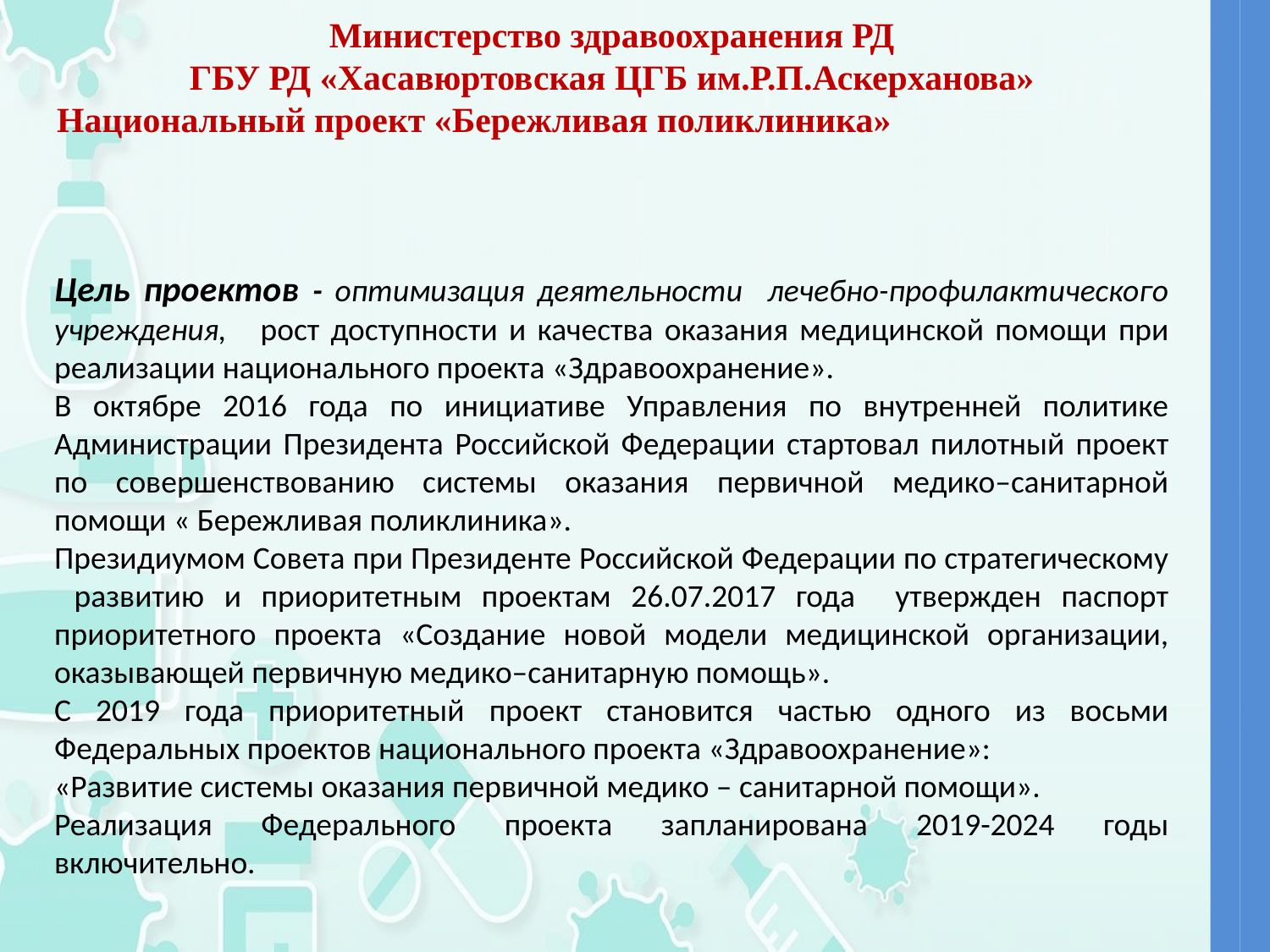

Министерство здравоохранения РД
ГБУ РД «Хасавюртовская ЦГБ им.Р.П.Аскерханова»
Национальный проект «Бережливая поликлиника»

Цель проектов - оптимизация деятельности  лечебно-профилактического учреждения,   рост доступности и качества оказания медицинской помощи при реализации национального проекта «Здравоохранение».
В октябре 2016 года по инициативе Управления по внутренней политике Администрации Президента Российской Федерации стартовал пилотный проект по совершенствованию системы оказания первичной медико–санитарной помощи « Бережливая поликлиника».
Президиумом Совета при Президенте Российской Федерации по стратегическому  развитию и приоритетным проектам 26.07.2017 года  утвержден паспорт приоритетного проекта «Создание новой модели медицинской организации, оказывающей первичную медико–санитарную помощь».
С 2019 года приоритетный проект становится частью одного из восьми Федеральных проектов национального проекта «Здравоохранение»:
«Развитие системы оказания первичной медико – санитарной помощи».
Реализация Федерального проекта запланирована 2019-2024 годы включительно.